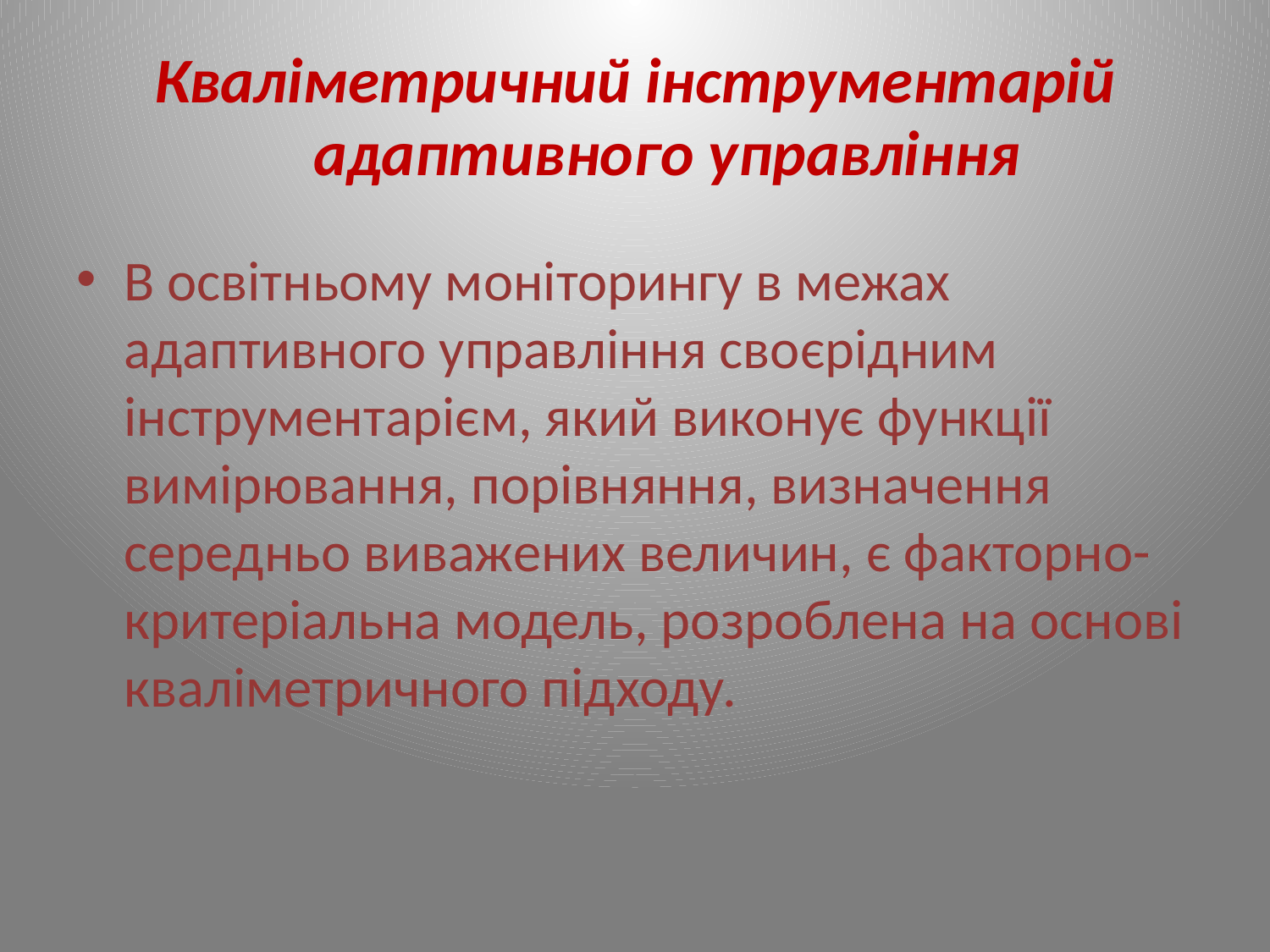

# Кваліметричний інструментарій адаптивного управління
В освітньому моніторингу в межах адаптивного управління своєрідним інструментарієм, який виконує функції вимірювання, порівняння, визначення середньо виважених величин, є факторно-критеріальна модель, розроблена на основі кваліметричного підходу.